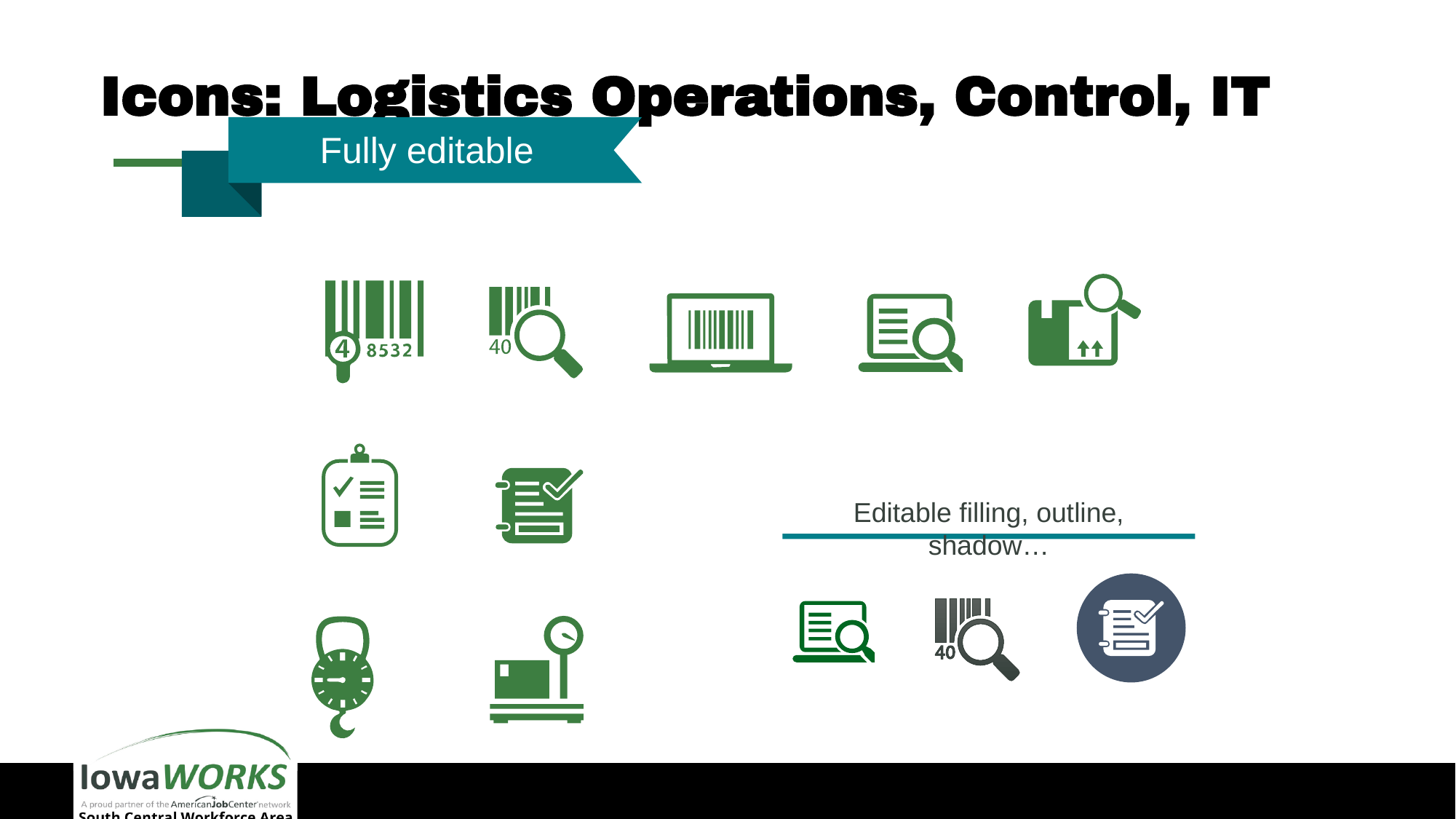

# Icons: Logistics Operations, Control, IT

Fully editable

Editable filling, outline, shadow…